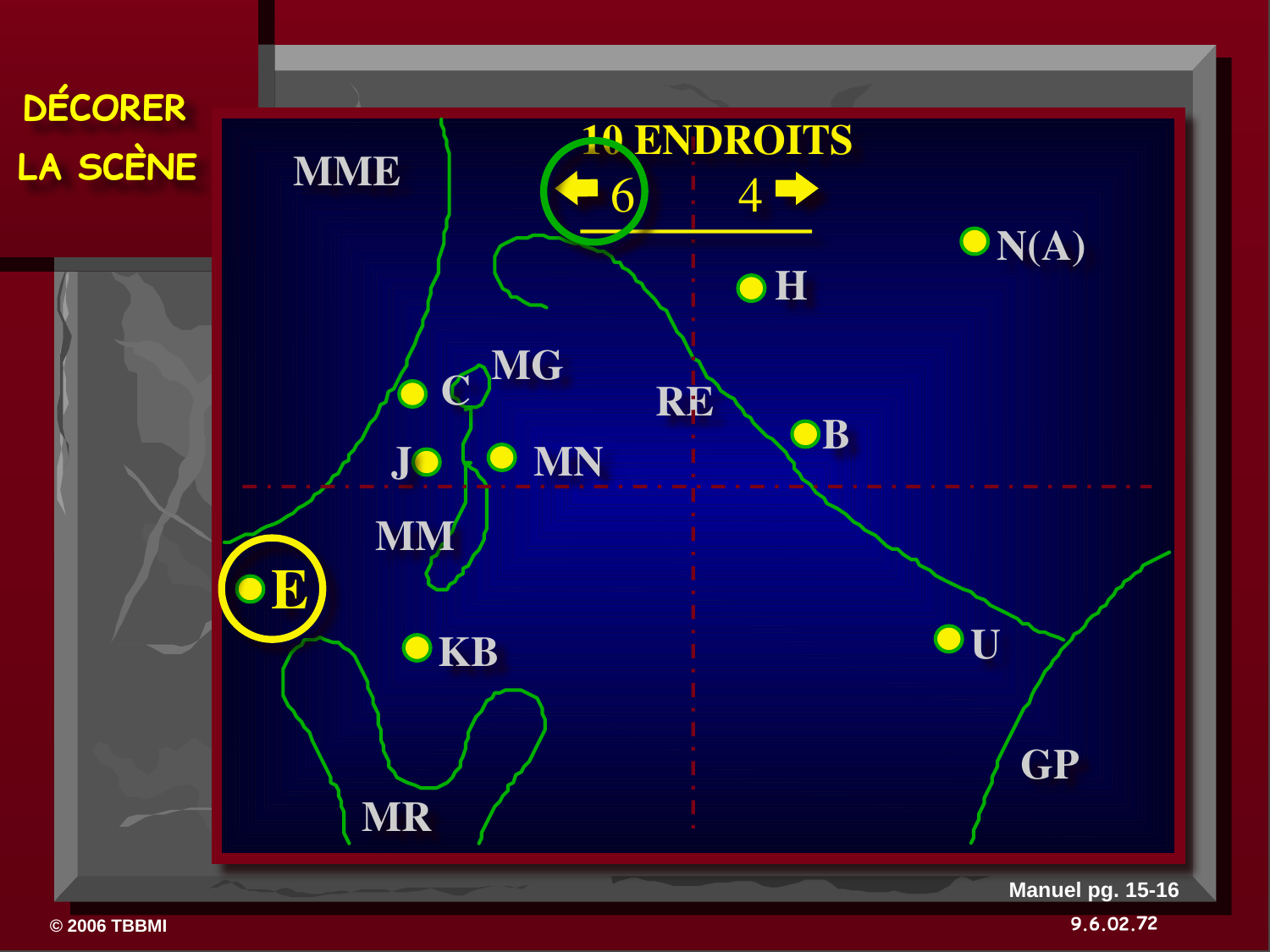

10 ENDROITS

MME

6
4

N(A)

H

MG
C

RE

B

J
MN

MM

E

U
KB

GP
MR

Manuel pg. 15-16
72